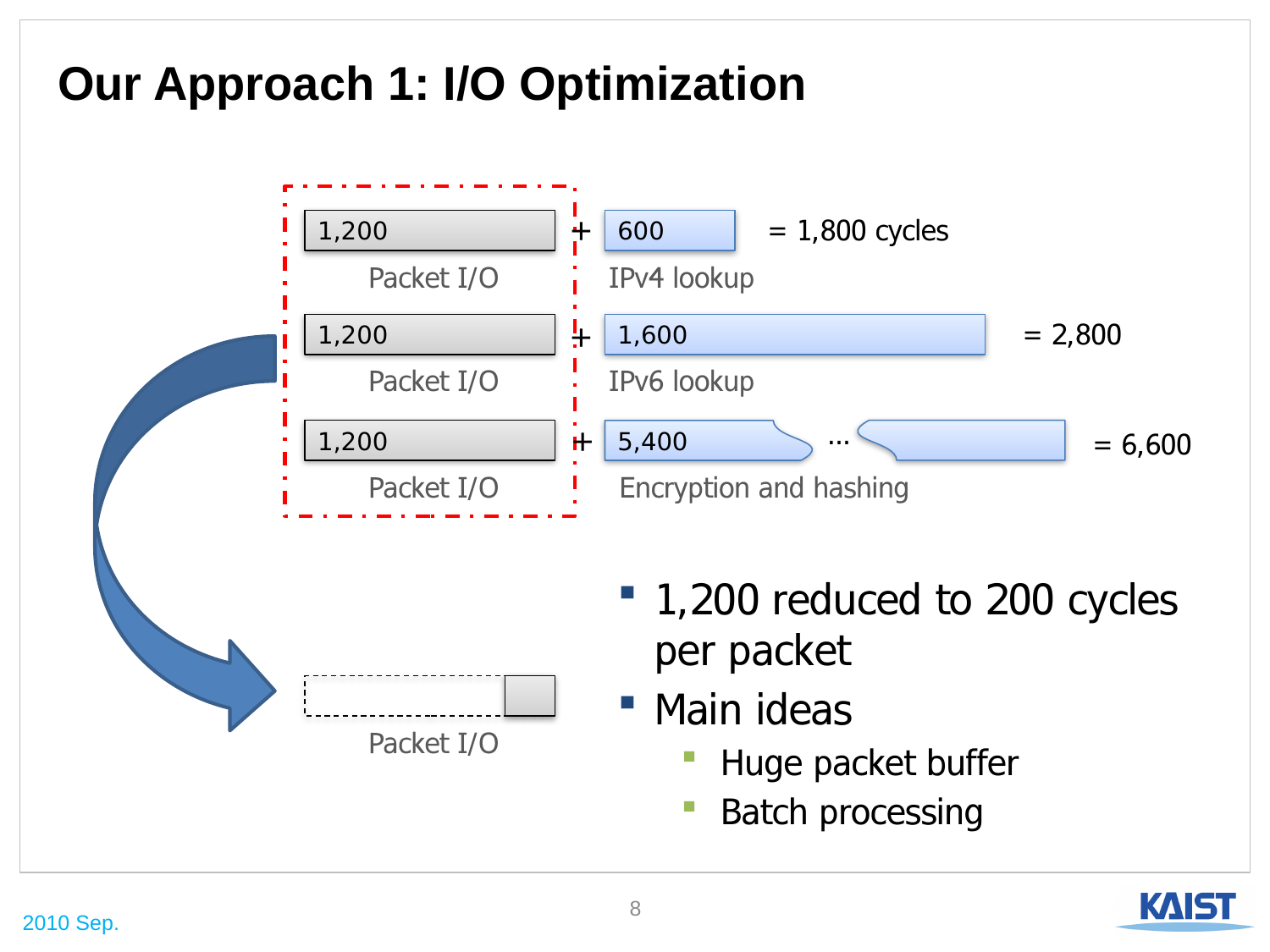

# Our Approach 1: I/O Optimization

+
= 1,800 cycles
1,200
600
Packet I/O
IPv4 lookup
+
= 2,800
1,200
1,600
5,400

Packet I/O
IPv6 lookup
…
+
= 6,600
1,200
Packet I/O
Encryption and hashing
1,200 reduced to 200 cycles
per packet
Main ideas
Huge packet buffer
Batch processing

Packet I/O
8